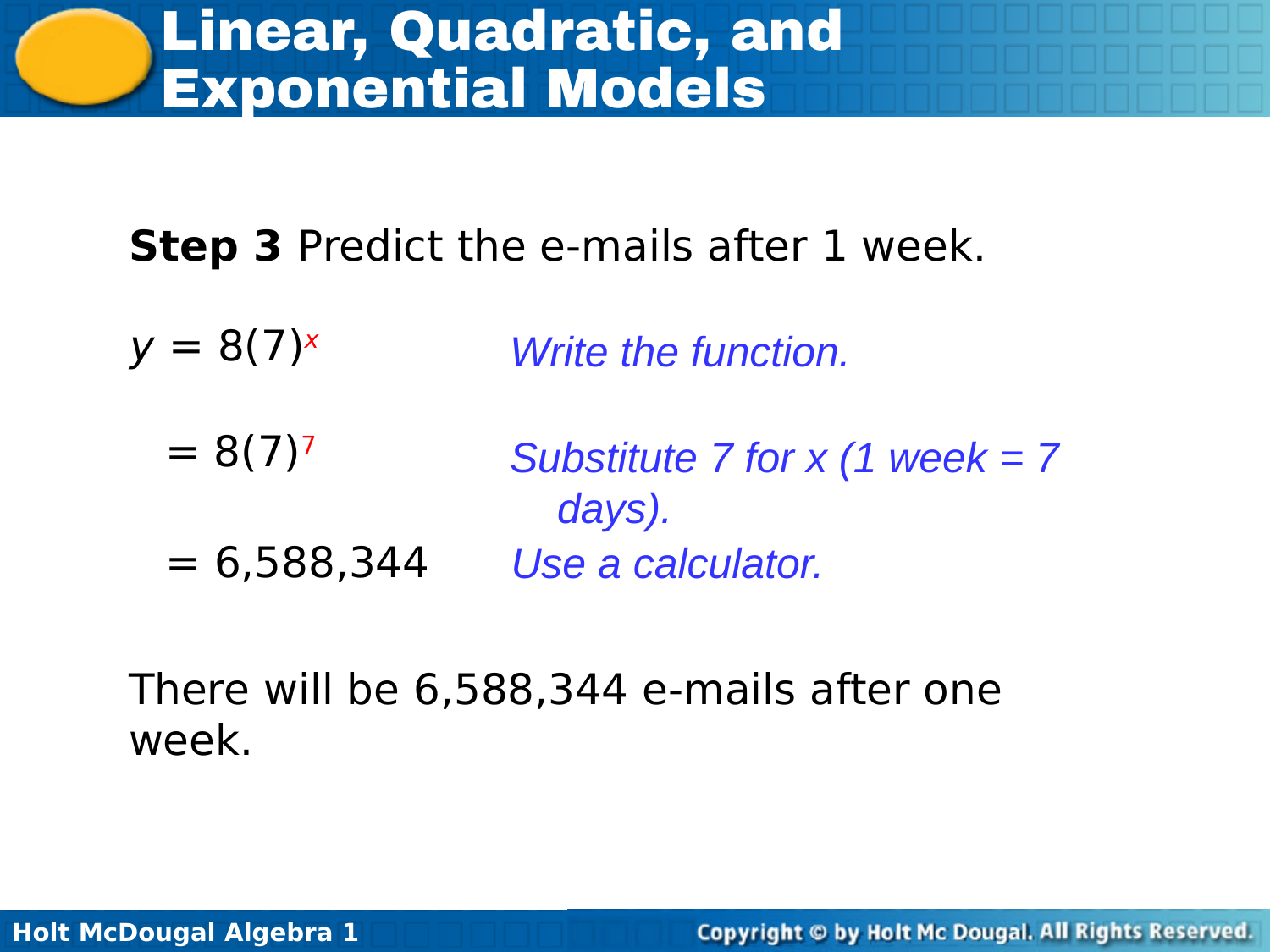

Step 3 Predict the e-mails after 1 week.
y = 8(7)x
Write the function.
= 8(7)7
Substitute 7 for x (1 week = 7 days).
= 6,588,344
Use a calculator.
There will be 6,588,344 e-mails after one week.